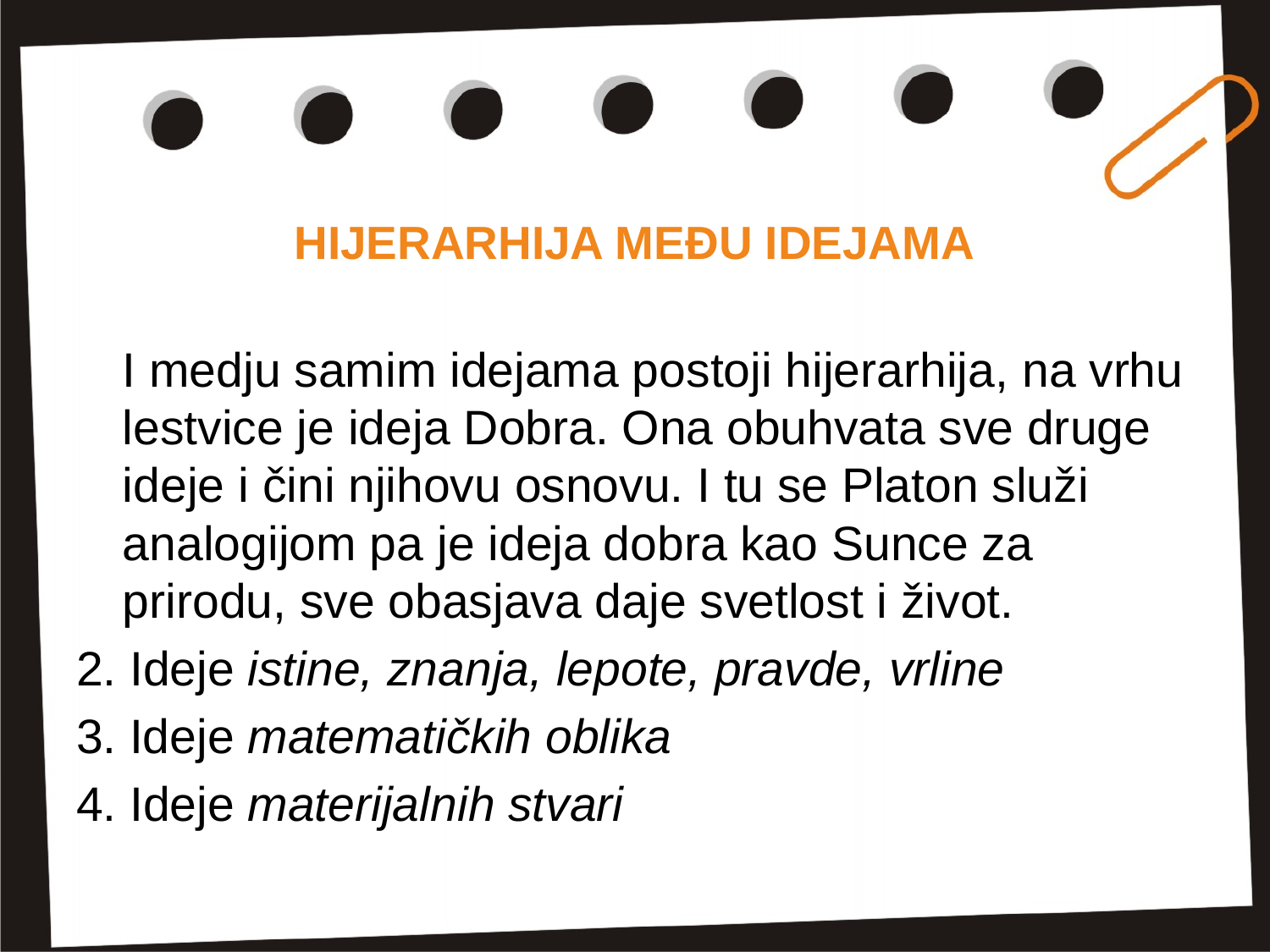

HIJERARHIJA MEĐU IDEJAMA

 		I medju samim idejama postoji hijerarhija, na vrhu lestvice je ideja Dobra. Ona obuhvata sve druge ideje i čini njihovu osnovu. I tu se Platon služi analogijom pa je ideja dobra kao Sunce za prirodu, sve obasjava daje svetlost i život.
2. Ideje istine, znanja, lepote, pravde, vrline
3. Ideje matematičkih oblika
4. Ideje materijalnih stvari